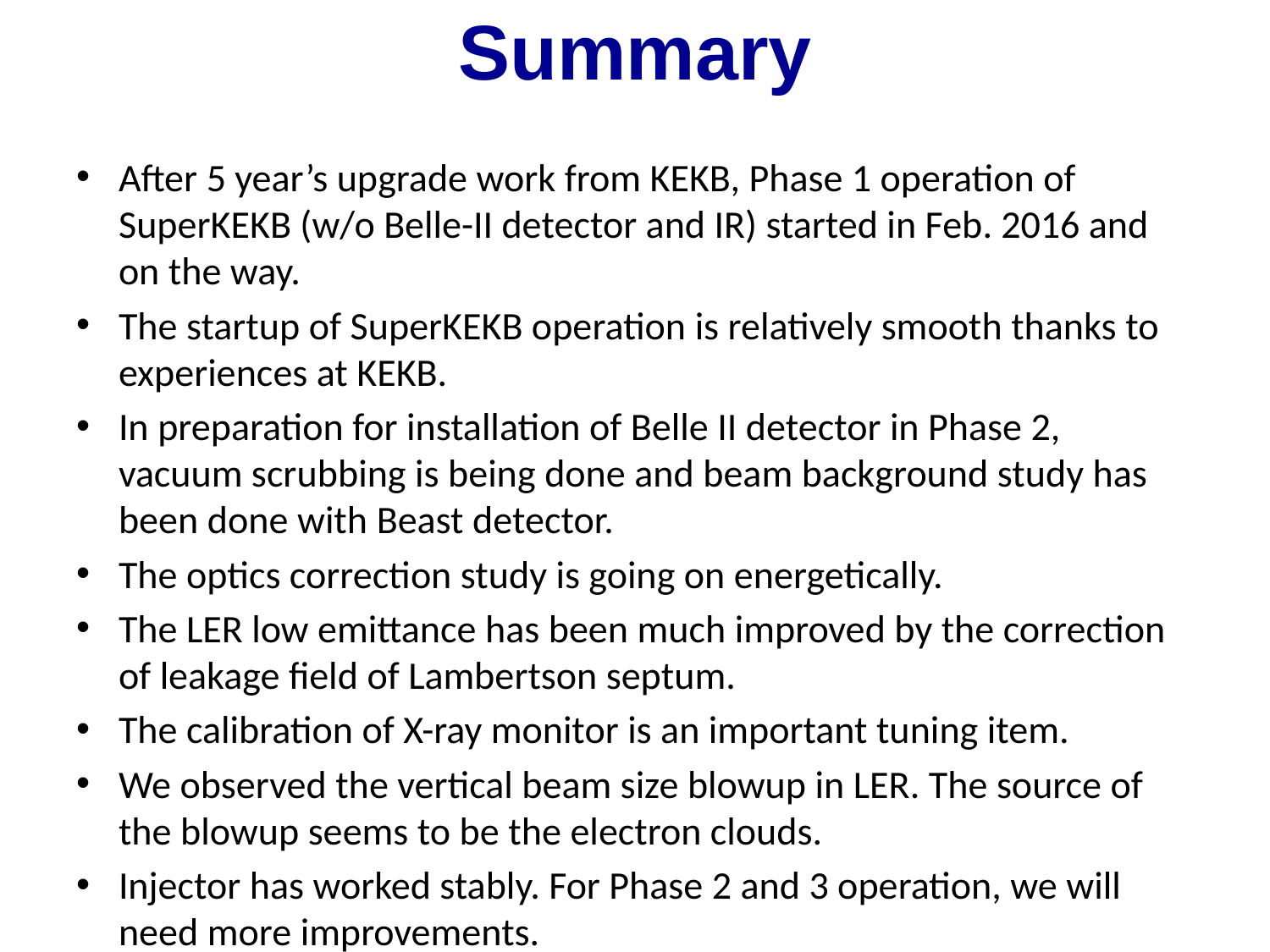

# Summary
After 5 year’s upgrade work from KEKB, Phase 1 operation of SuperKEKB (w/o Belle-II detector and IR) started in Feb. 2016 and on the way.
The startup of SuperKEKB operation is relatively smooth thanks to experiences at KEKB.
In preparation for installation of Belle II detector in Phase 2, vacuum scrubbing is being done and beam background study has been done with Beast detector.
The optics correction study is going on energetically.
The LER low emittance has been much improved by the correction of leakage field of Lambertson septum.
The calibration of X-ray monitor is an important tuning item.
We observed the vertical beam size blowup in LER. The source of the blowup seems to be the electron clouds.
Injector has worked stably. For Phase 2 and 3 operation, we will need more improvements.